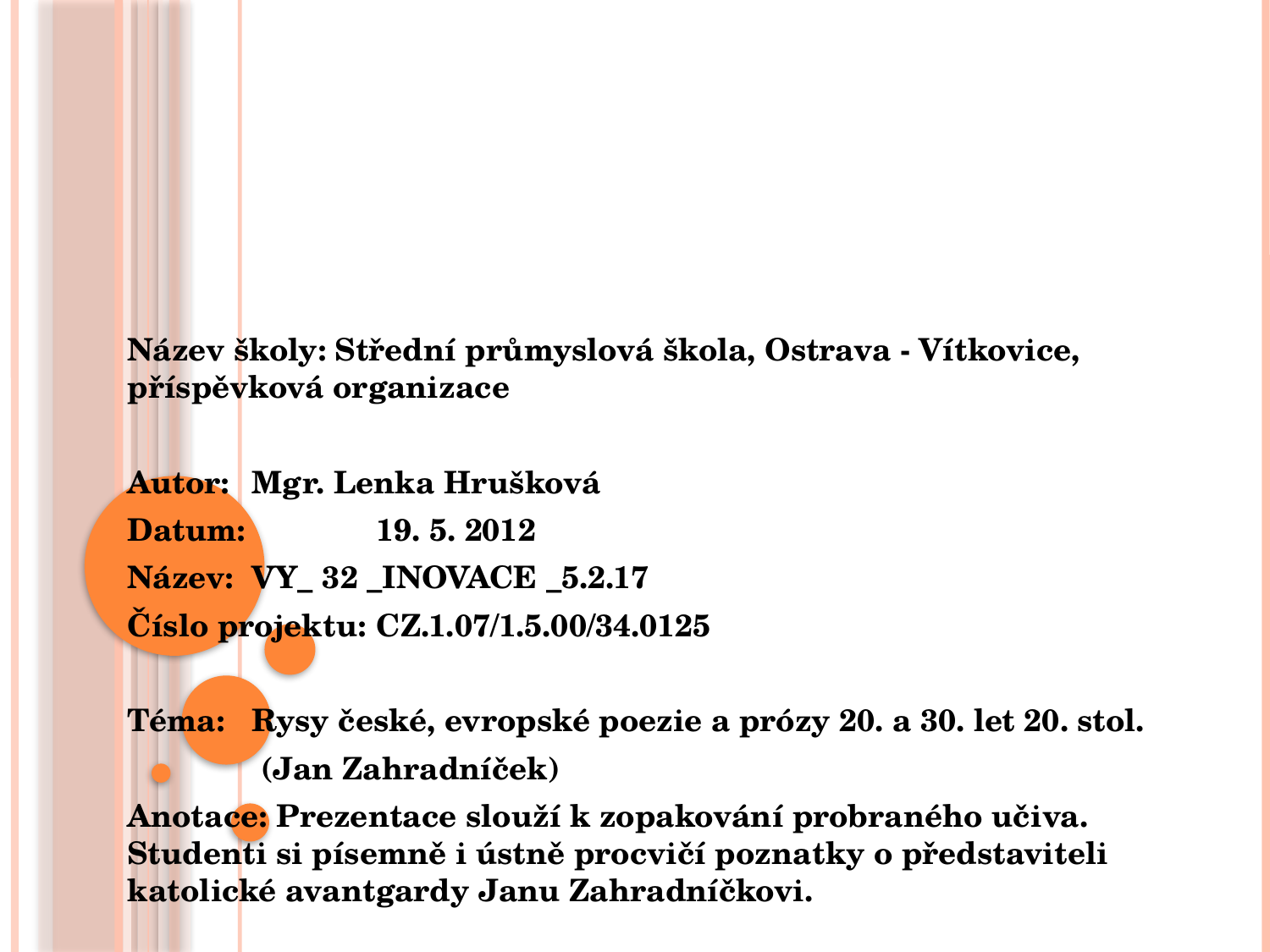

Název školy: Střední průmyslová škola, Ostrava - Vítkovice, 	příspěvková organizace

Autor: 		Mgr. Lenka Hrušková
Datum: 	19. 5. 2012
Název: 		VY_ 32 _INOVACE _5.2.17
Číslo projektu: 	CZ.1.07/1.5.00/34.0125

Téma:  	Rysy české, evropské poezie a prózy 20. a 30. let 20. stol.
               (Jan Zahradníček)
Anotace: Prezentace slouží k zopakování probraného učiva. Studenti si písemně i ústně procvičí poznatky o představiteli katolické avantgardy Janu Zahradníčkovi.